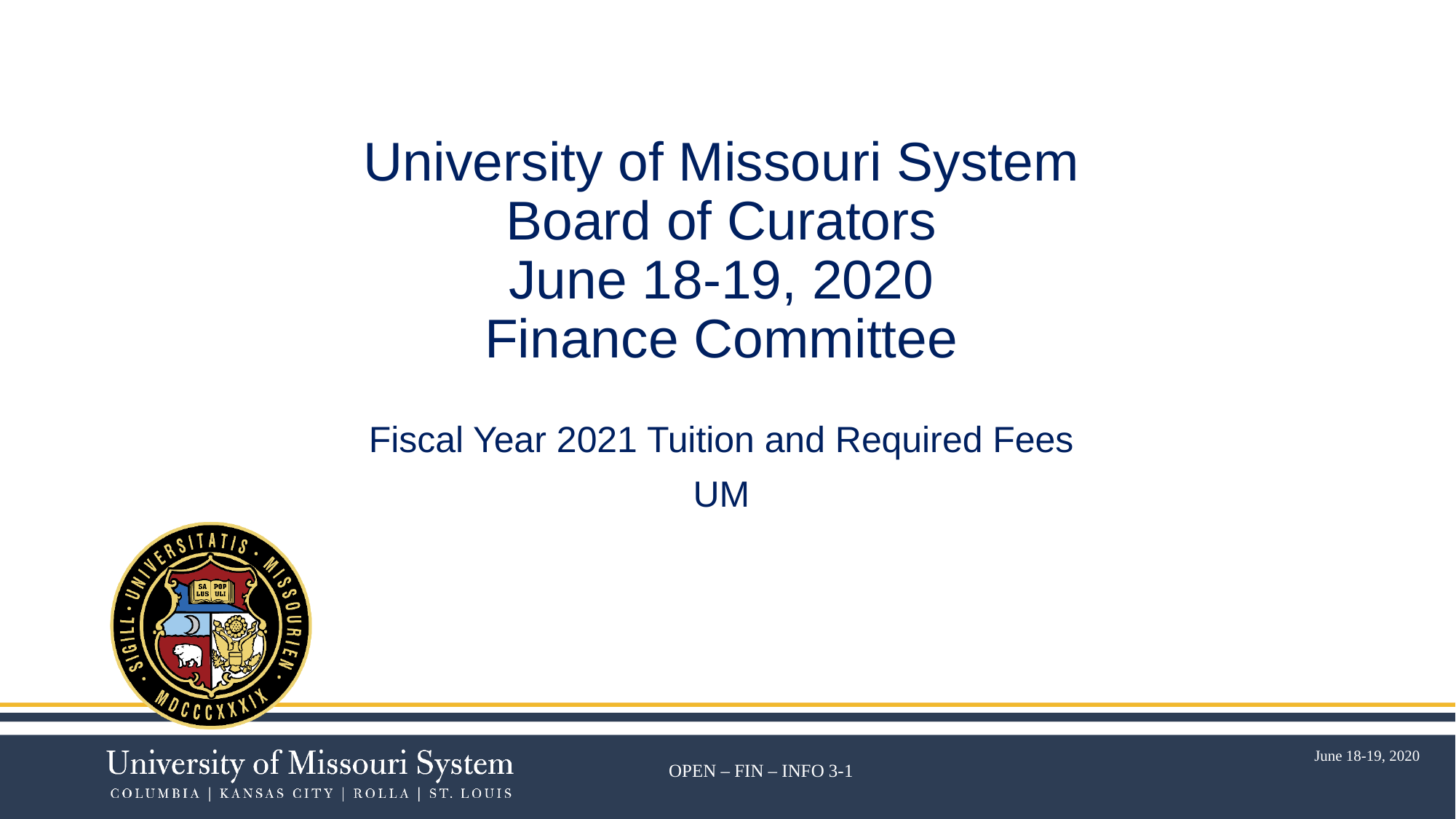

# University of Missouri System Board of Curators June 18-19, 2020 Finance Committee
Fiscal Year 2021 Tuition and Required Fees
UM